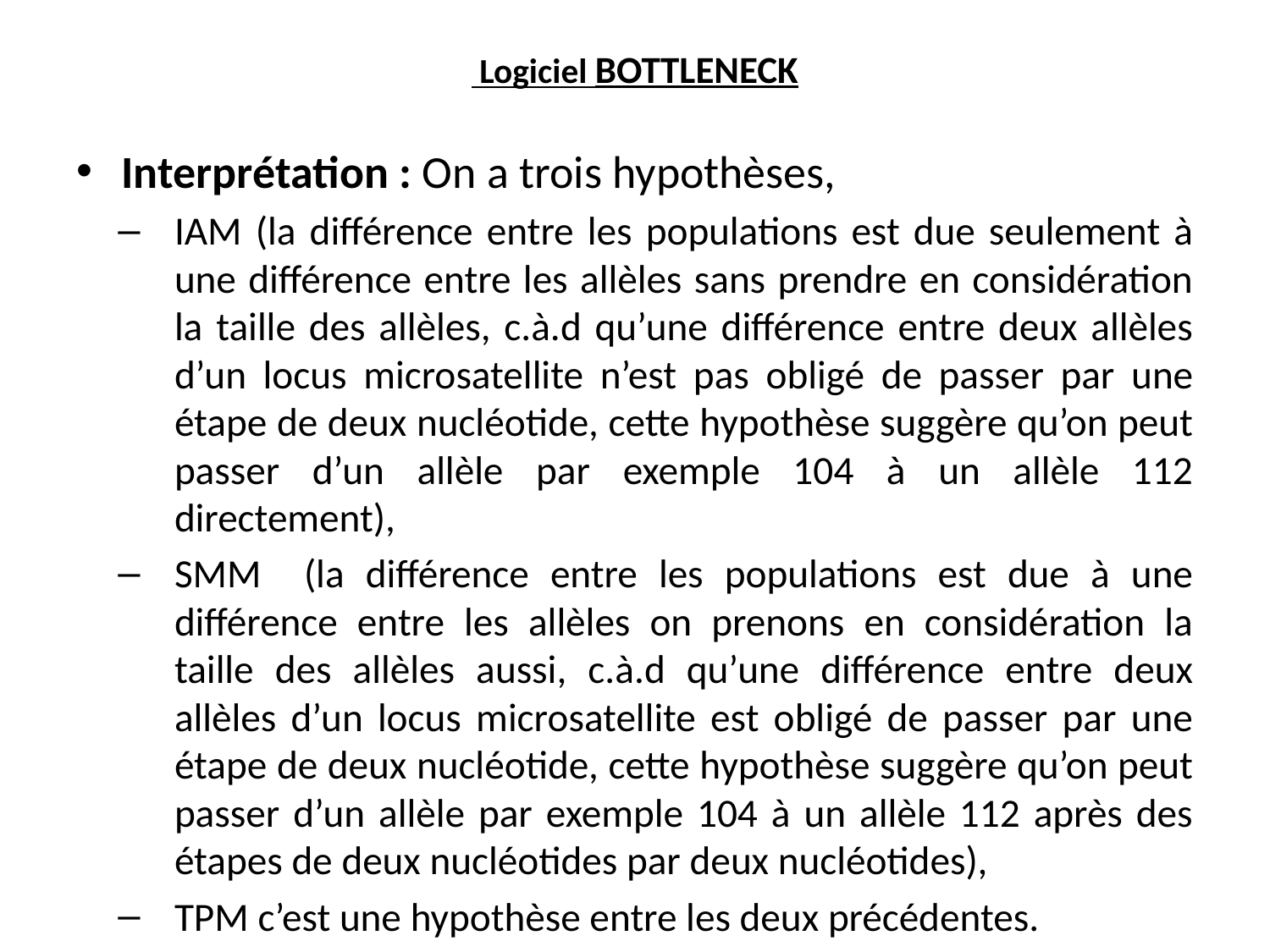

# Logiciel BOTTLENECK
Interprétation : On a trois hypothèses,
IAM (la différence entre les populations est due seulement à une différence entre les allèles sans prendre en considération la taille des allèles, c.à.d qu’une différence entre deux allèles d’un locus microsatellite n’est pas obligé de passer par une étape de deux nucléotide, cette hypothèse suggère qu’on peut passer d’un allèle par exemple 104 à un allèle 112 directement),
SMM  (la différence entre les populations est due à une différence entre les allèles on prenons en considération la taille des allèles aussi, c.à.d qu’une différence entre deux allèles d’un locus microsatellite est obligé de passer par une étape de deux nucléotide, cette hypothèse suggère qu’on peut passer d’un allèle par exemple 104 à un allèle 112 après des étapes de deux nucléotides par deux nucléotides),
TPM c’est une hypothèse entre les deux précédentes.